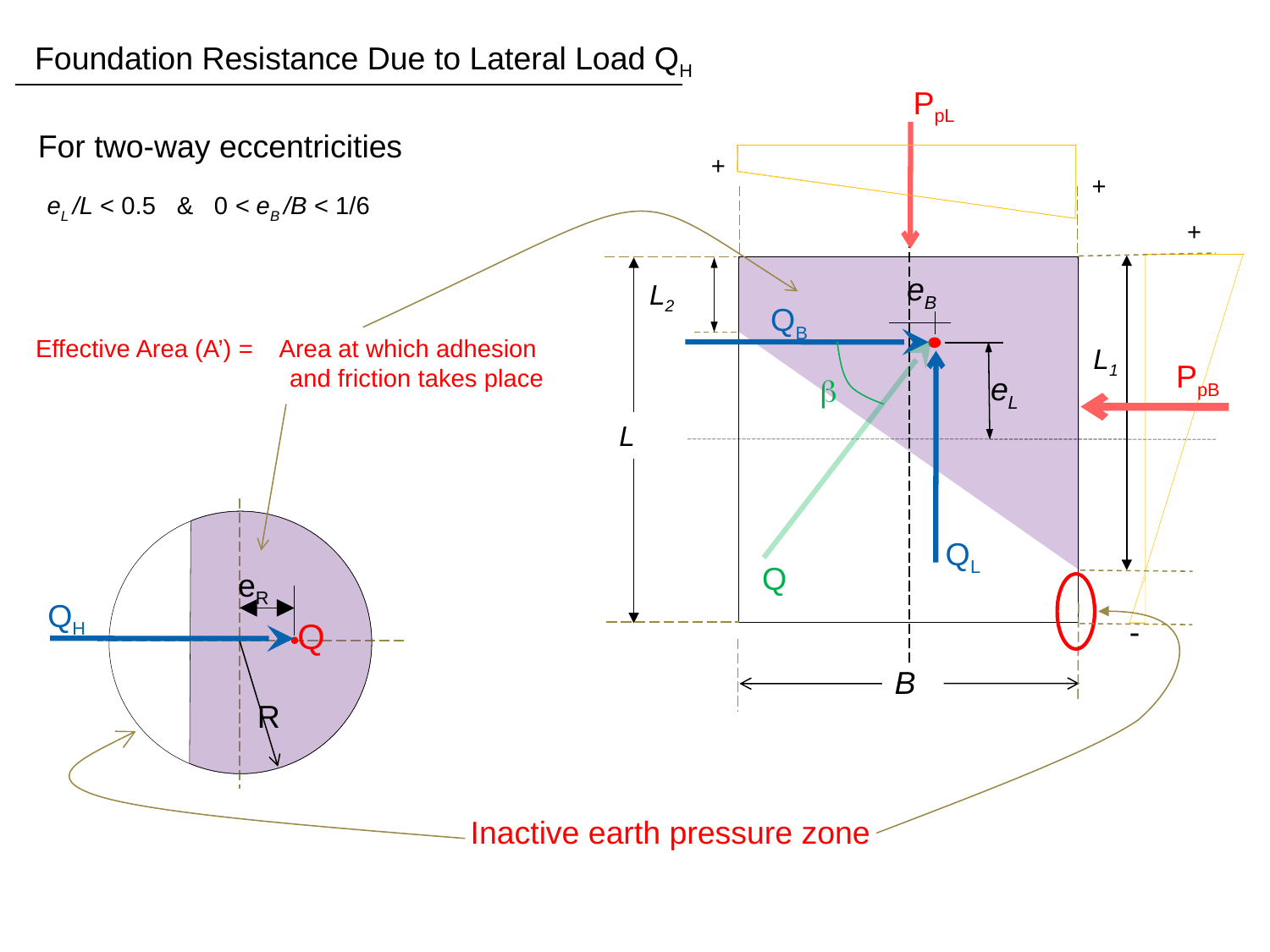

Foundation Resistance Due to Lateral Load QH
PpL
For two-way eccentricities
+

+

eL /L < 0.5   &   0 < eB /B < 1/6
+

-

eB
L2
QB
L1

eL
L
B
Effective Area (A’) =	 Area at which adhesion 		and friction takes place

PpB
β

eR
Q

R
QL
Q

QH

Inactive earth pressure zone